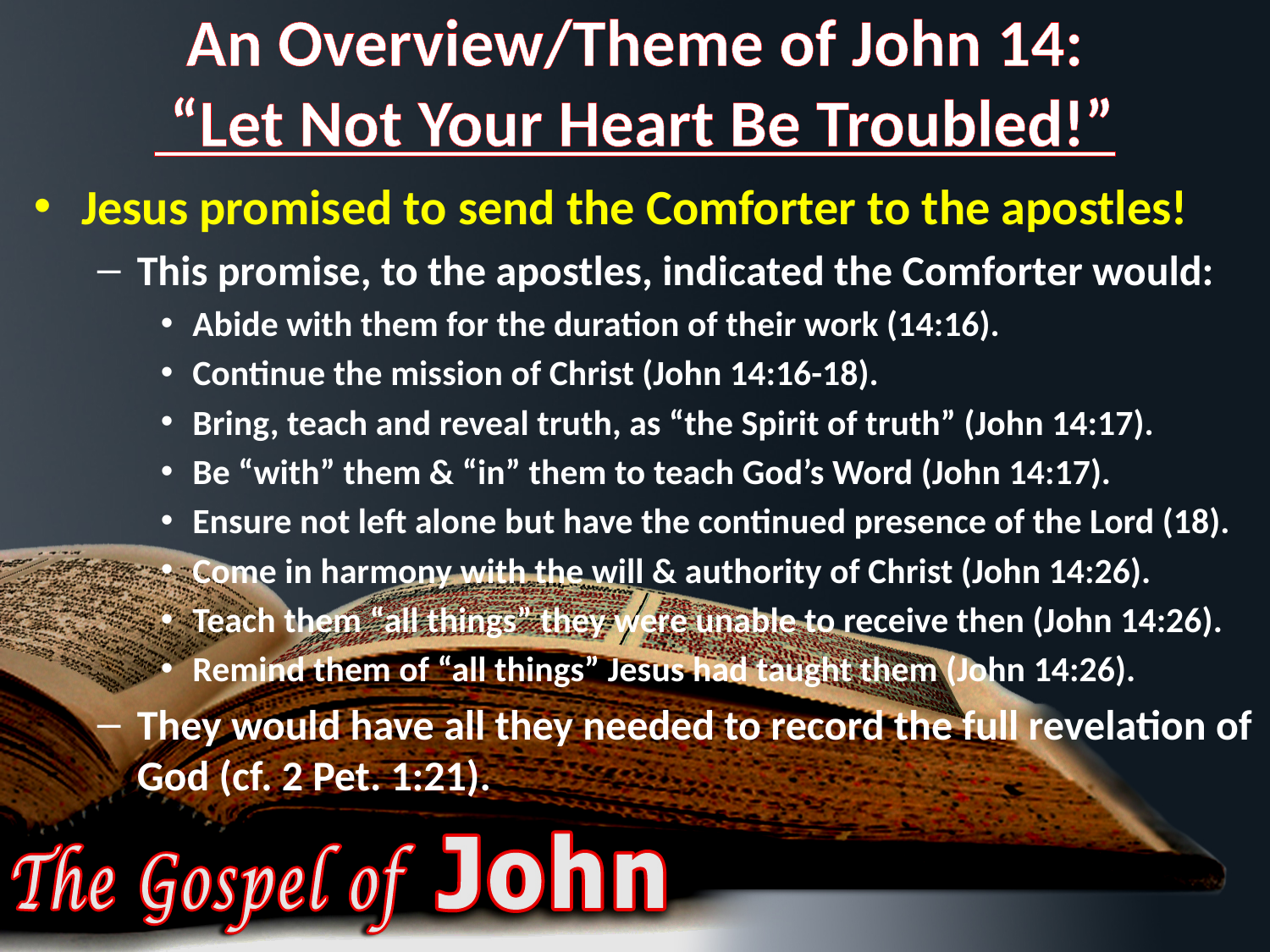

# An Overview/Theme of John 14: “Let Not Your Heart Be Troubled!”
Jesus promised to send the Comforter to the apostles!
This promise, to the apostles, indicated the Comforter would:
Abide with them for the duration of their work (14:16).
Continue the mission of Christ (John 14:16-18).
Bring, teach and reveal truth, as “the Spirit of truth” (John 14:17).
Be “with” them & “in” them to teach God’s Word (John 14:17).
Ensure not left alone but have the continued presence of the Lord (18).
Come in harmony with the will & authority of Christ (John 14:26).
Teach them “all things” they were unable to receive then (John 14:26).
Remind them of “all things” Jesus had taught them (John 14:26).
They would have all they needed to record the full revelation of God (cf. 2 Pet. 1:21).